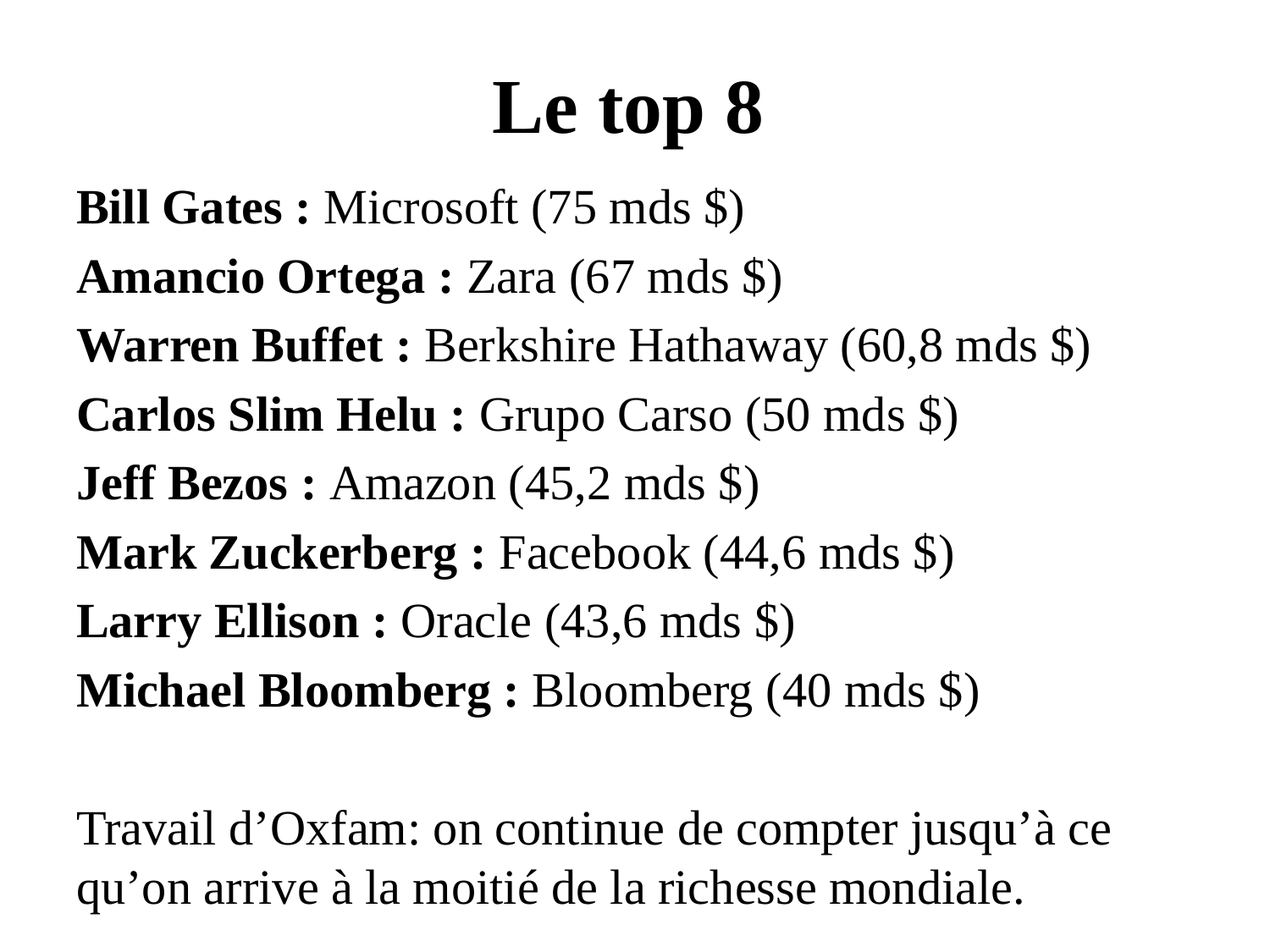

Le top 8

Bill Gates : Microsoft (75 mds $)
Amancio Ortega : Zara (67 mds $)
Warren Buffet : Berkshire Hathaway (60,8 mds $)
Carlos Slim Helu : Grupo Carso (50 mds $)
Jeff Bezos : Amazon (45,2 mds $)
Mark Zuckerberg : Facebook (44,6 mds $)
Larry Ellison : Oracle (43,6 mds $)
Michael Bloomberg : Bloomberg (40 mds $)

Travail d’Oxfam: on continue de compter jusqu’à ce qu’on arrive à la moitié de la richesse mondiale.